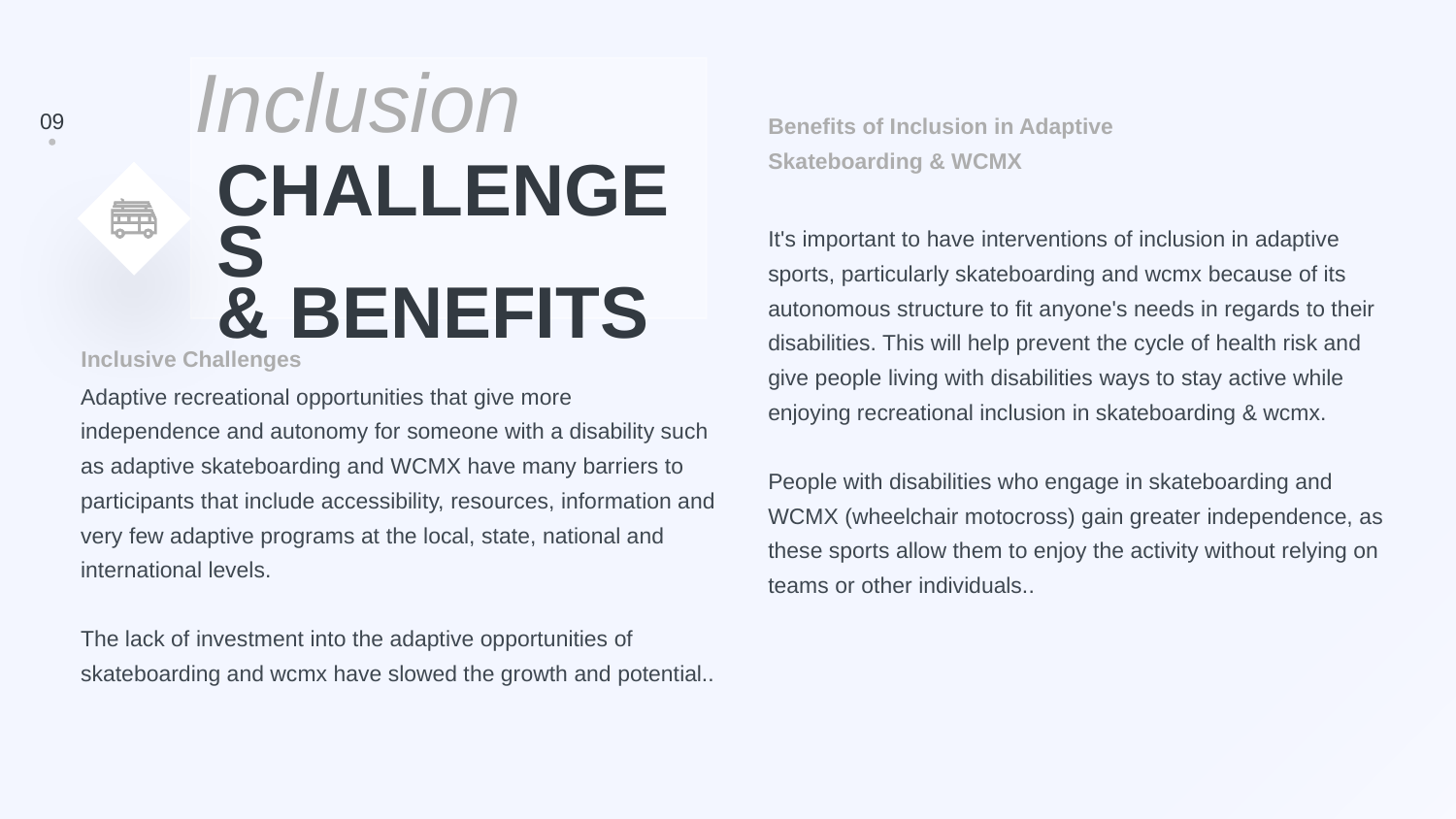

Inclusion

Benefits of Inclusion in Adaptive Skateboarding & WCMX
CHALLENGES
& BENEFITS

It's important to have interventions of inclusion in adaptive sports, particularly skateboarding and wcmx because of its autonomous structure to fit anyone's needs in regards to their disabilities. This will help prevent the cycle of health risk and give people living with disabilities ways to stay active while enjoying recreational inclusion in skateboarding & wcmx.

People with disabilities who engage in skateboarding and WCMX (wheelchair motocross) gain greater independence, as these sports allow them to enjoy the activity without relying on teams or other individuals..
Inclusive Challenges
Adaptive recreational opportunities that give more independence and autonomy for someone with a disability such as adaptive skateboarding and WCMX have many barriers to participants that include accessibility, resources, information and very few adaptive programs at the local, state, national and international levels.

The lack of investment into the adaptive opportunities of skateboarding and wcmx have slowed the growth and potential..